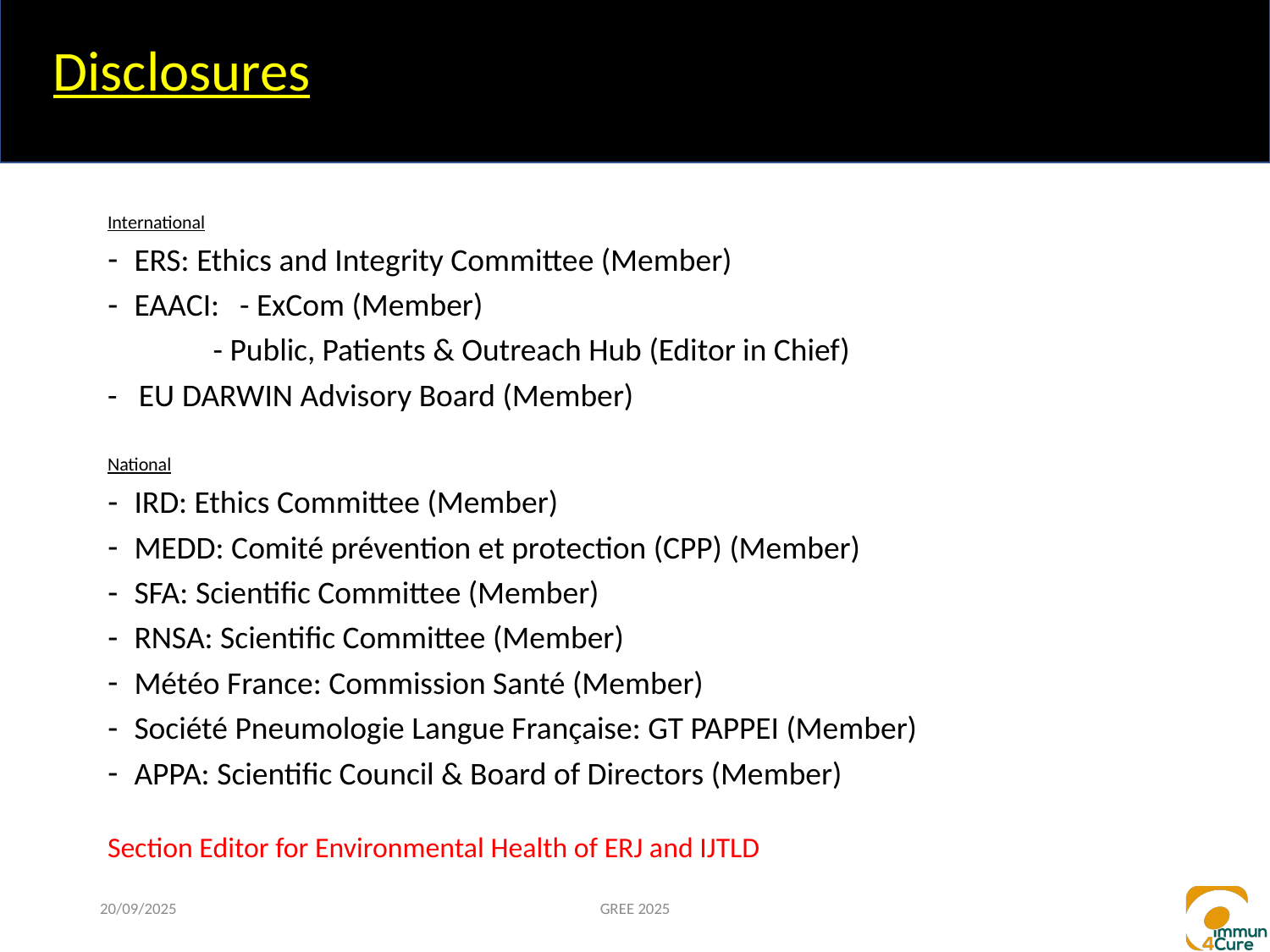

# Disclosures
International
ERS: Ethics and Integrity Committee (Member)
EAACI: 	- ExCom (Member)
              	- Public, Patients & Outreach Hub (Editor in Chief)
-   EU DARWIN Advisory Board (Member)

National
IRD: Ethics Committee (Member)
MEDD: Comité prévention et protection (CPP) (Member)
SFA: Scientific Committee (Member)
RNSA: Scientific Committee (Member)
Météo France: Commission Santé (Member)
Société Pneumologie Langue Française: GT PAPPEI (Member)
APPA: Scientific Council & Board of Directors (Member)

Section Editor for Environmental Health of ERJ and IJTLD

20/09/2025
GREE 2025